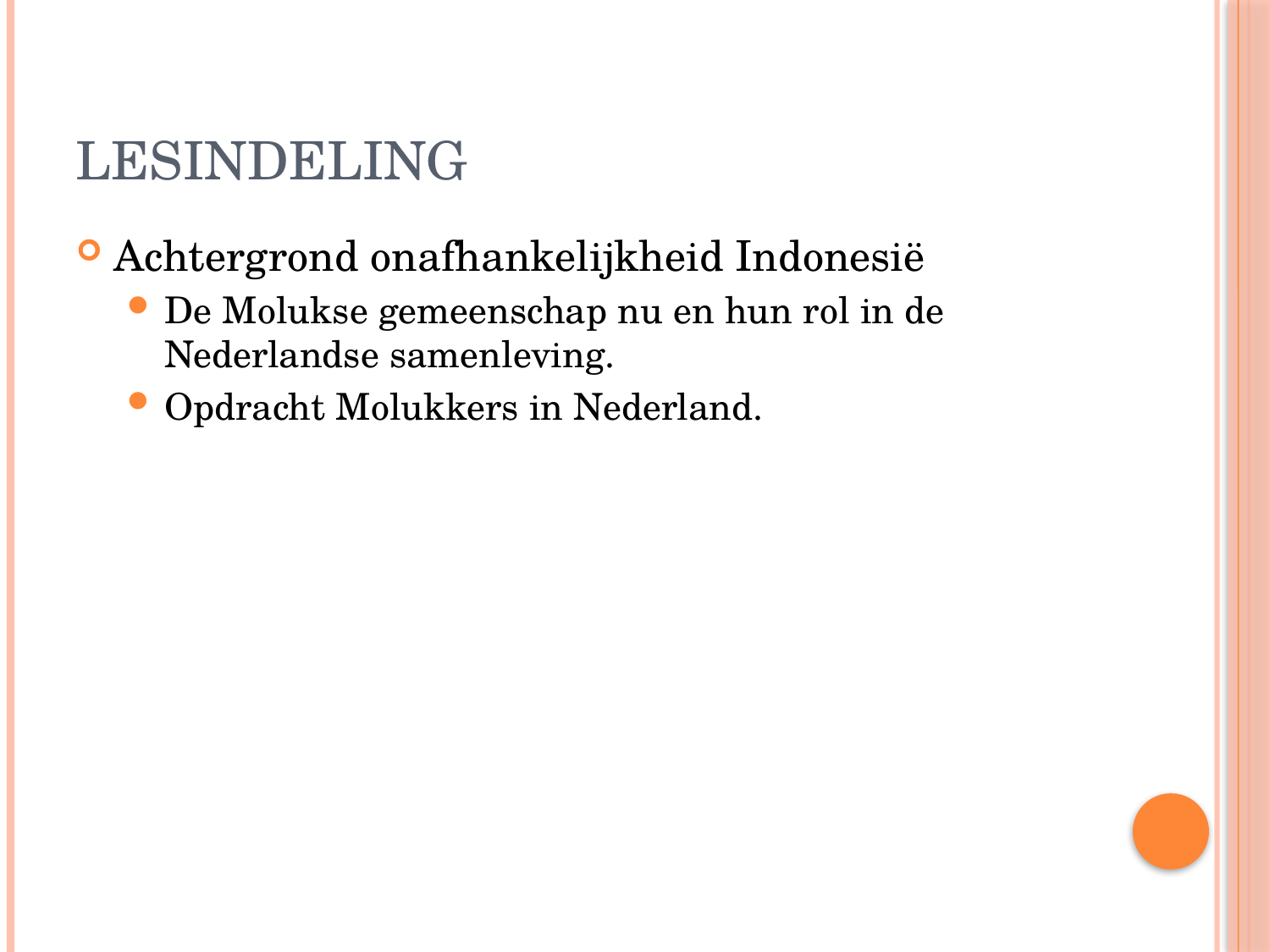

# Lesindeling
Achtergrond onafhankelijkheid Indonesië
De Molukse gemeenschap nu en hun rol in de Nederlandse samenleving.
Opdracht Molukkers in Nederland.